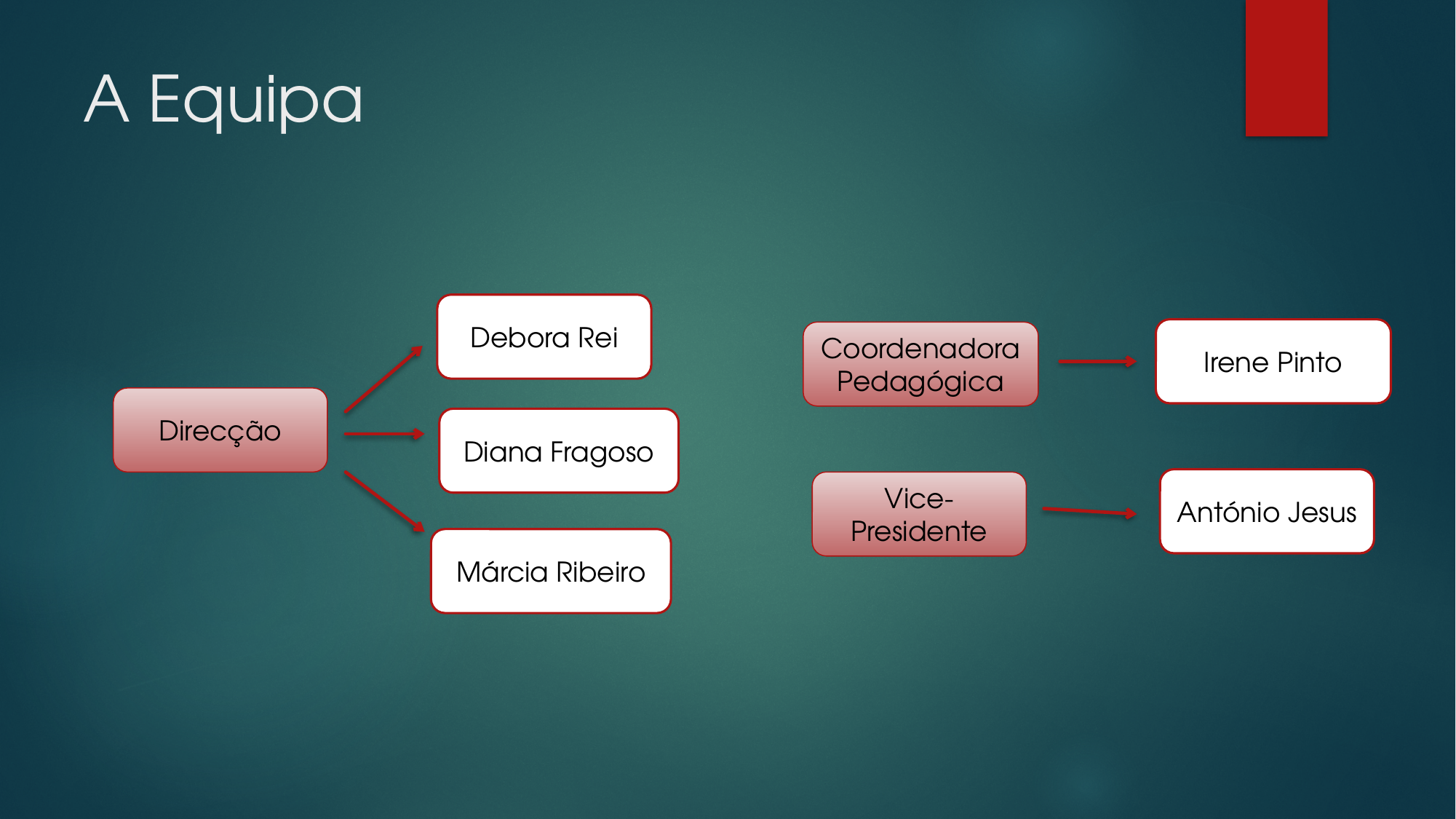

# A Equipa
Debora Rei
Irene Pinto
Coordenadora
Pedagógica
Direcção
Diana Fragoso
António Jesus
Vice-Presidente
Márcia Ribeiro